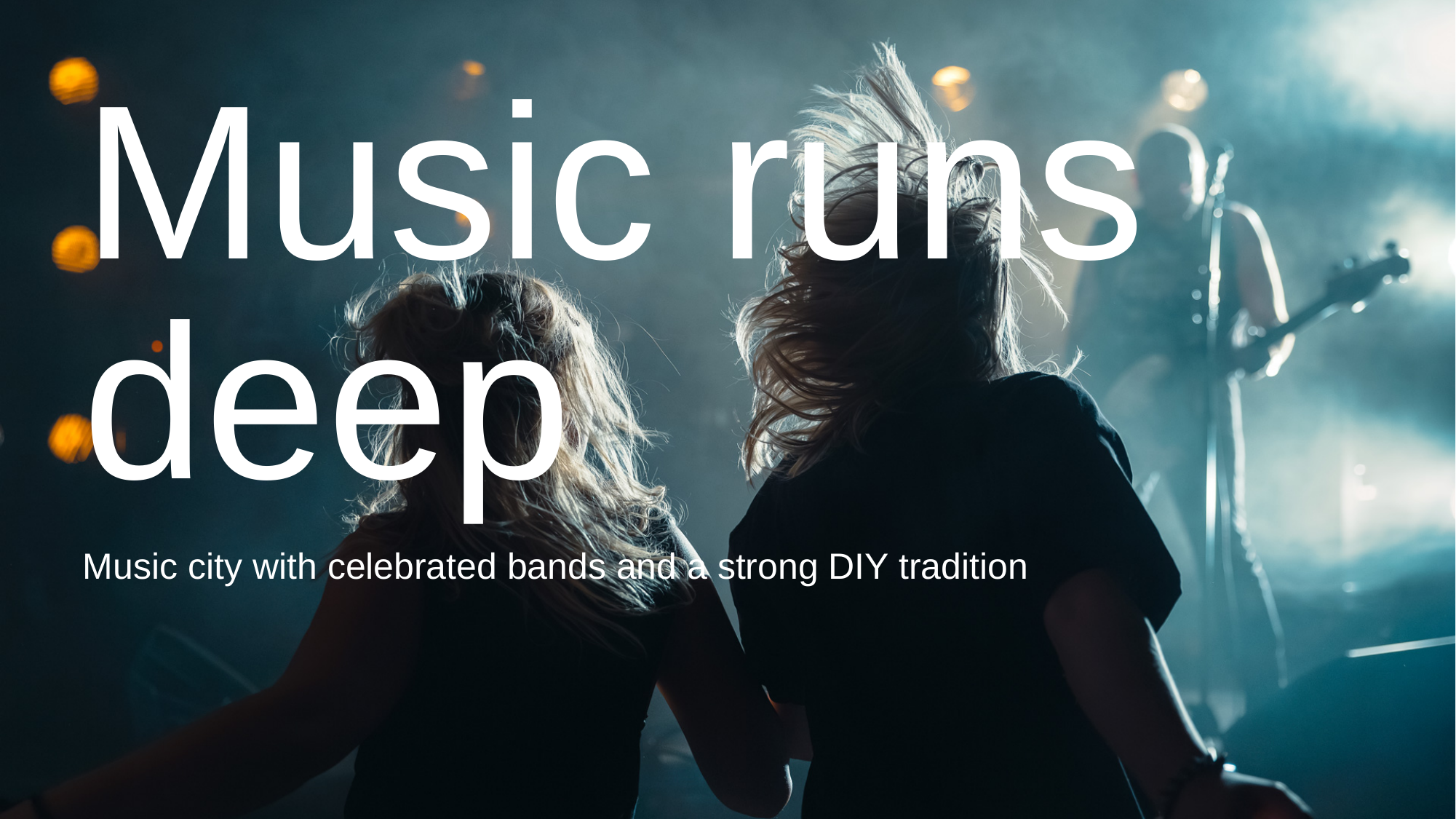

# Music runs deep
Music city with celebrated bands and a strong DIY tradition